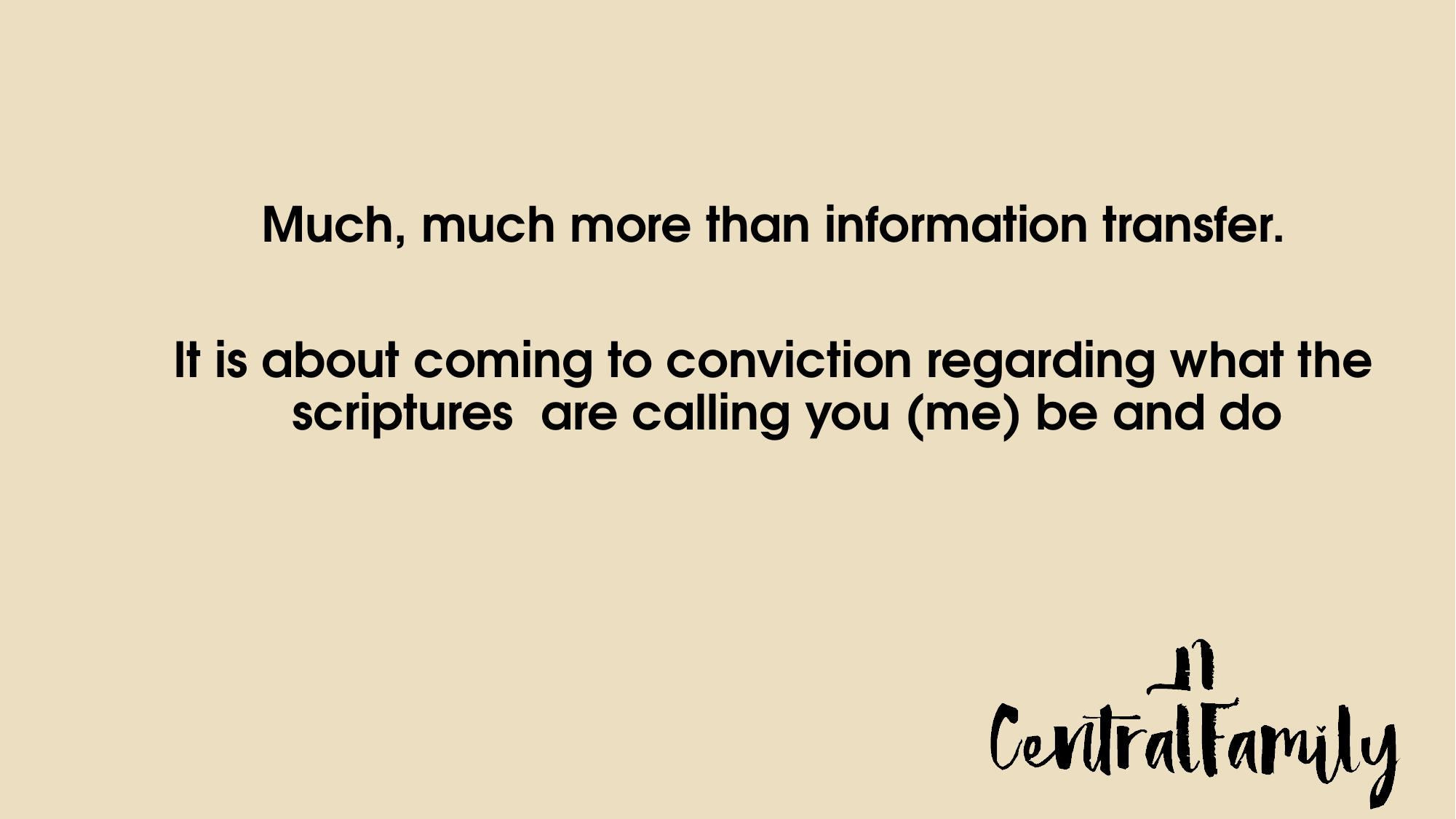

#
Much, much more than information transfer.

It is about coming to conviction regarding what the scriptures  are calling you (me) be and do